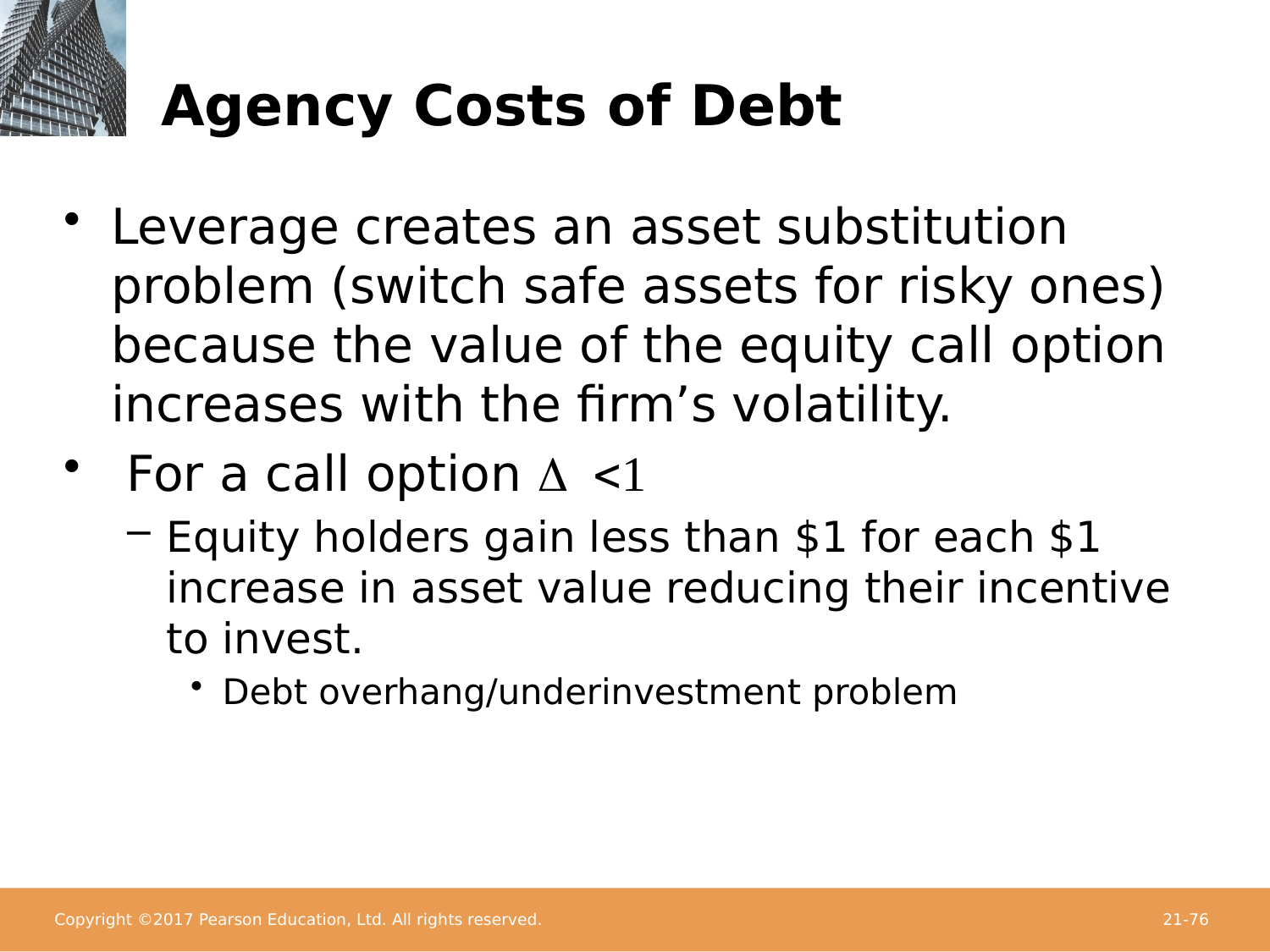

# Agency Costs of Debt
Leverage creates an asset substitution problem (switch safe assets for risky ones) because the value of the equity call option increases with the firm’s volatility.
 For a call option Δ <1
Equity holders gain less than $1 for each $1 increase in asset value reducing their incentive to invest.
Debt overhang/underinvestment problem